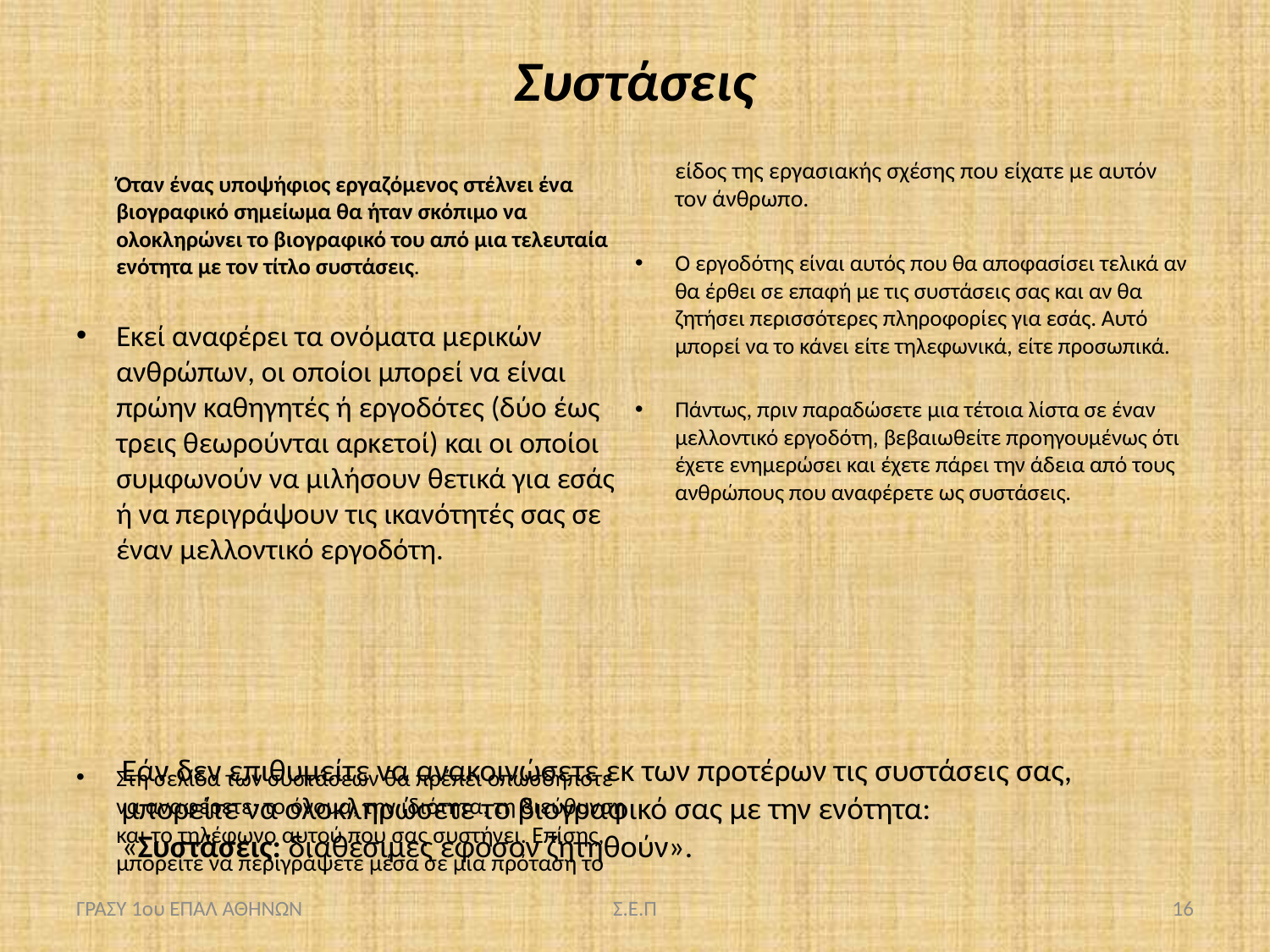

# Συστάσεις
 
Όταν ένας υποψήφιος εργαζόμενος στέλνει ένα βιογραφικό σημείωμα θα ήταν σκόπιμο να ολοκληρώνει το βιογραφικό του από μια τελευταία ενότητα με τον τίτλο συστάσεις.

Εκεί αναφέρει τα ονόματα μερικών ανθρώπων, οι οποίοι μπορεί να είναι πρώην καθηγητές ή εργοδότες (δύο έως τρεις θεωρούνται αρκετοί) και οι οποίοι συμφωνούν να μιλήσουν θετικά για εσάς ή να περιγράψουν τις ικανότητές σας σε έναν μελλοντικό εργοδότη.

Στη σελίδα των συστάσεων θα πρέπει οπωσδήποτε να αναφέρετε: το όνομα, την ιδιότητα, τη διεύθυνση και το τηλέφωνο αυτού που σας συστήνει. Επίσης, μπορείτε να περιγράψετε μέσα σε μία πρόταση το είδος της εργασιακής σχέσης που είχατε με αυτόν τον άνθρωπο.

Ο εργοδότης είναι αυτός που θα αποφασίσει τελικά αν θα έρθει σε επαφή με τις συστάσεις σας και αν θα ζητήσει περισσότερες πληροφορίες για εσάς. Αυτό μπορεί να το κάνει είτε τηλεφωνικά, είτε προσωπικά.

Πάντως, πριν παραδώσετε μια τέτοια λίστα σε έναν μελλοντικό εργοδότη, βεβαιωθείτε προηγουμένως ότι έχετε ενημερώσει και έχετε πάρει την άδεια από τους ανθρώπους που αναφέρετε ως συστάσεις.

Εάν δεν επιθυμείτε να ανακοινώσετε εκ των προτέρων τις συστάσεις σας, μπορείτε να ολοκληρώσετε το βιογραφικό σας με την ενότητα: «Συστάσεις: διαθέσιμες εφόσον ζητηθούν».

ΓΡΑΣΥ 1ου ΕΠΑΛ ΑΘΗΝΩΝ
Σ.Ε.Π
16